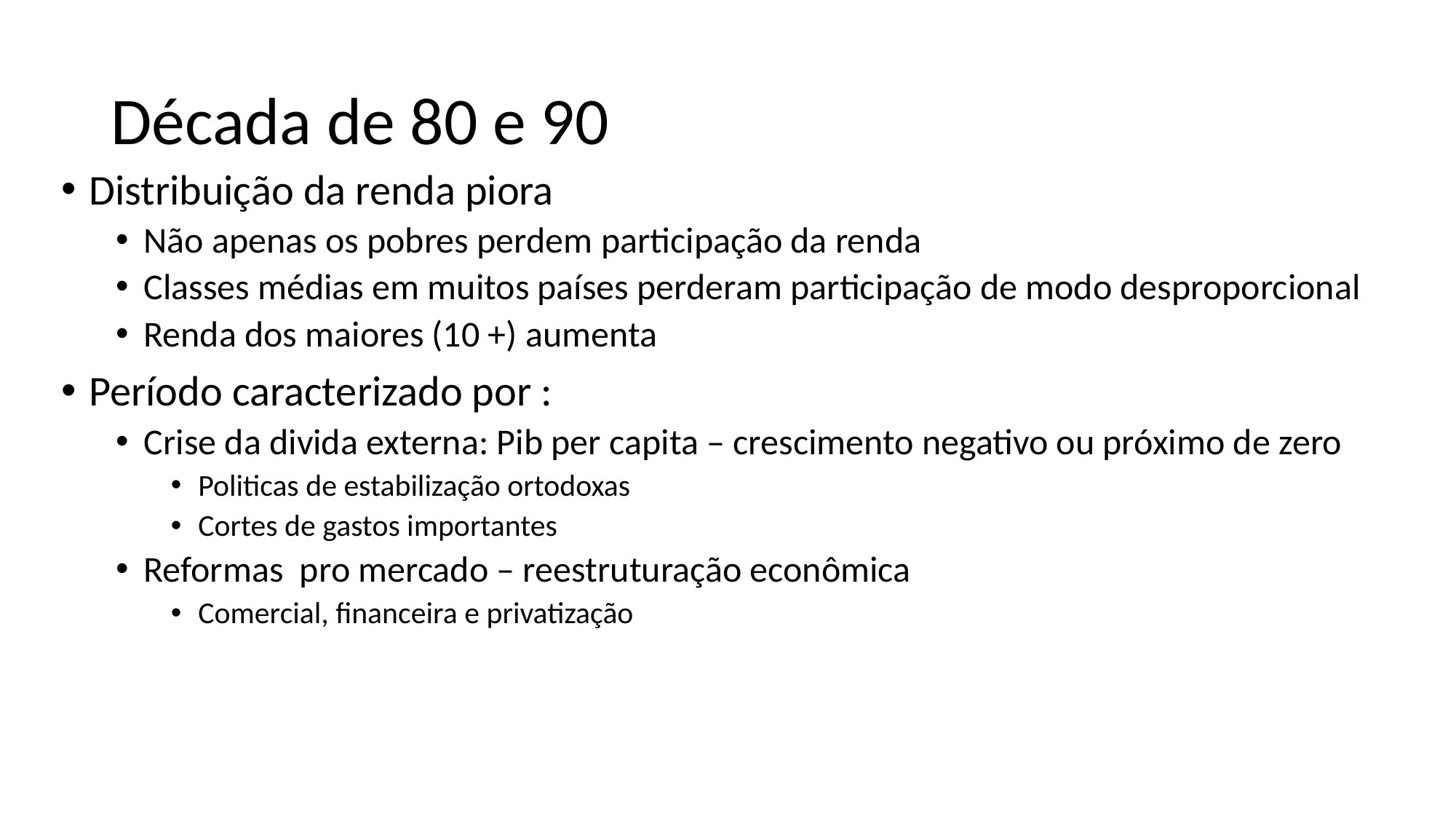

# Década de 80 e 90
Distribuição da renda piora
Não apenas os pobres perdem participação da renda
Classes médias em muitos países perderam participação de modo desproporcional
Renda dos maiores (10 +) aumenta
Período caracterizado por :
Crise da divida externa: Pib per capita – crescimento negativo ou próximo de zero
Politicas de estabilização ortodoxas
Cortes de gastos importantes
Reformas  pro mercado – reestruturação econômica
Comercial, financeira e privatização